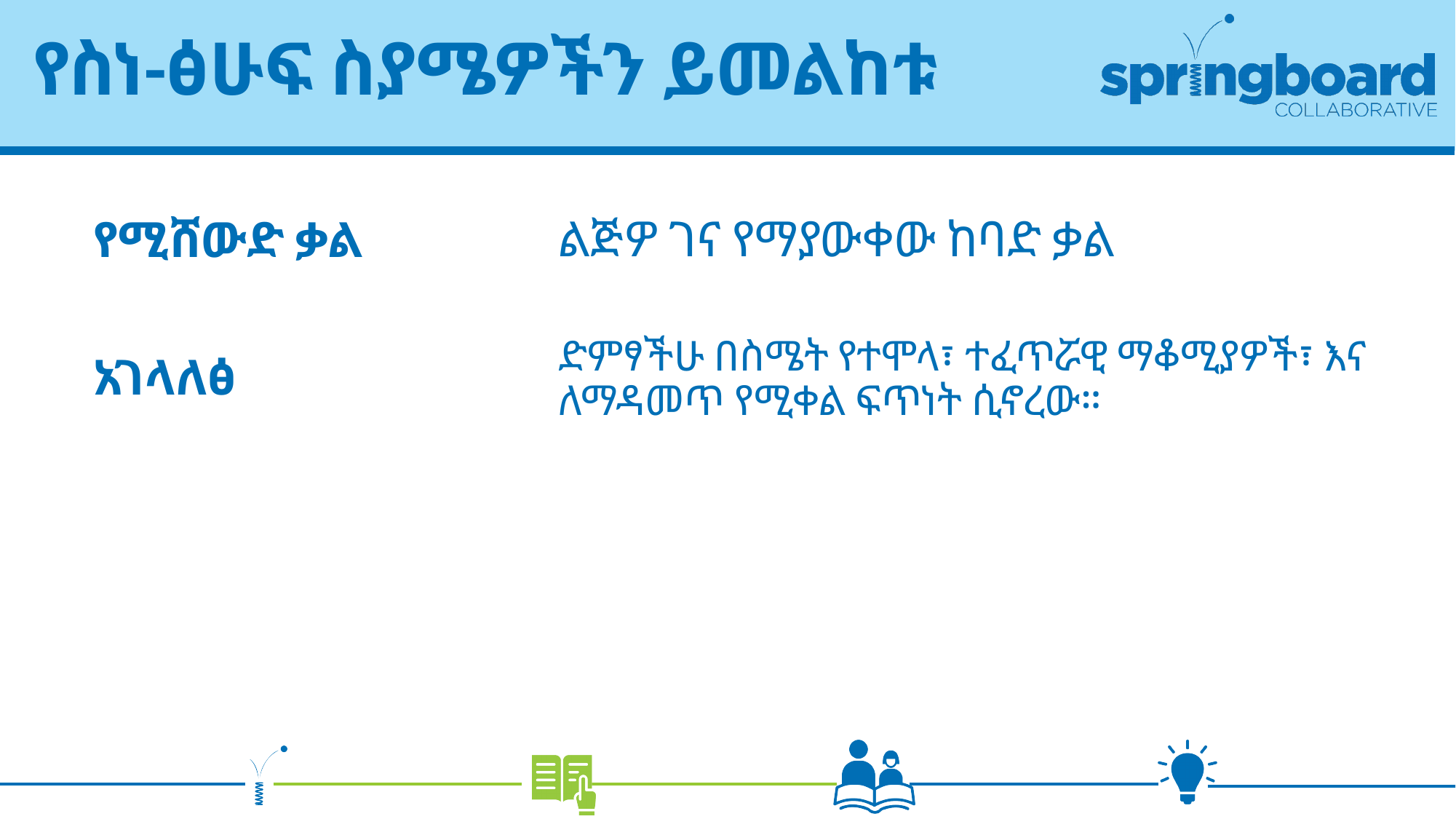

# የስነ-ፅሁፍ ስያሜዎችን ይመልከቱ
ልጅዎ ገና የማያውቀው ከባድ ቃል
የሚሸውድ ቃል
አገላለፅ
ድምፃችሁ በስሜት የተሞላ፣ ተፈጥሯዊ ማቆሚያዎች፣ እና ለማዳመጥ የሚቀል ፍጥነት ሲኖረው።